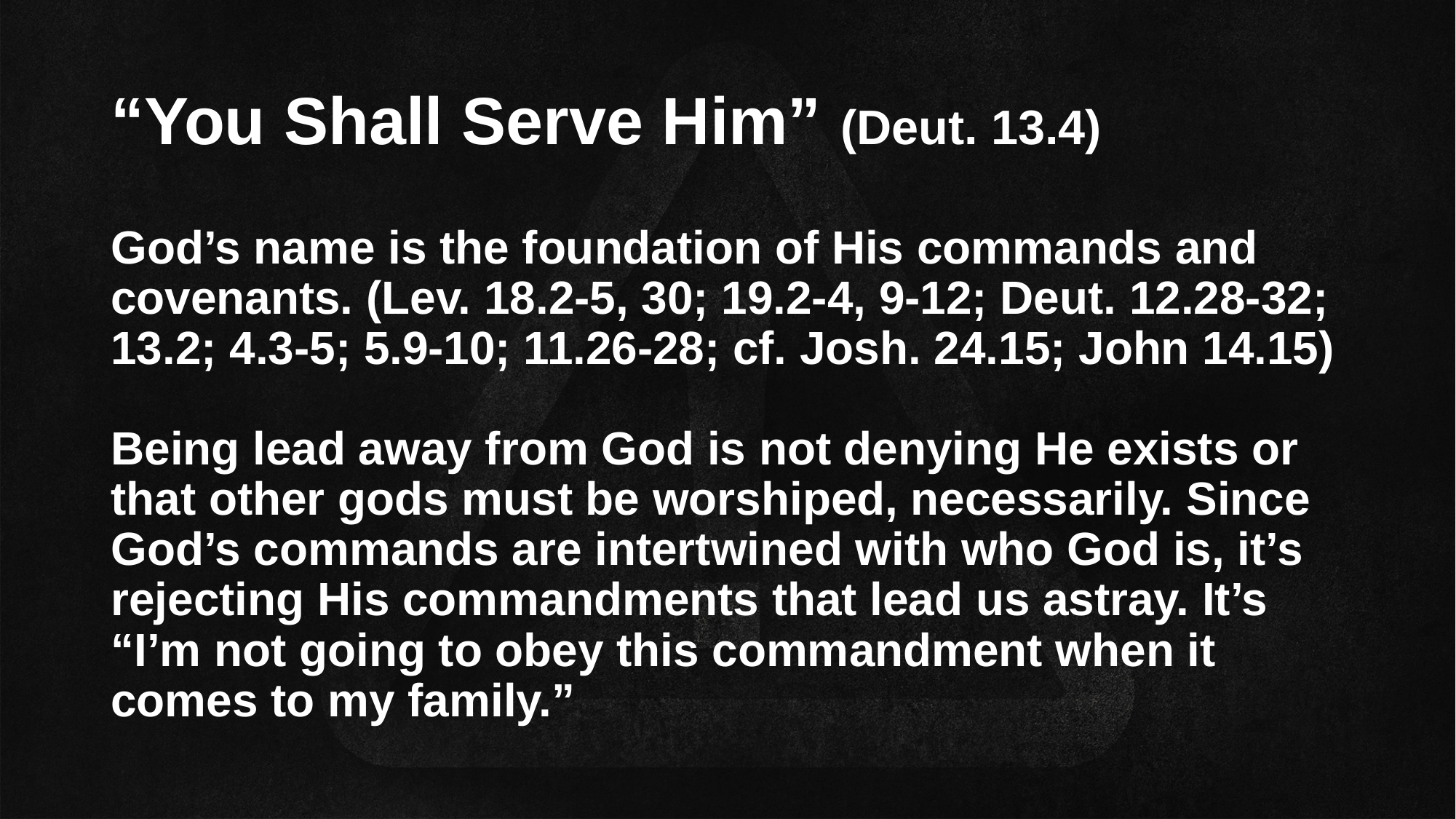

# “You Shall Serve Him” (Deut. 13.4)
God’s name is the foundation of His commands and covenants. (Lev. 18.2-5, 30; 19.2-4, 9-12; Deut. 12.28-32; 13.2; 4.3-5; 5.9-10; 11.26-28; cf. Josh. 24.15; John 14.15)

Being lead away from God is not denying He exists or that other gods must be worshiped, necessarily. Since God’s commands are intertwined with who God is, it’s rejecting His commandments that lead us astray. It’s “I’m not going to obey this commandment when it comes to my family.”